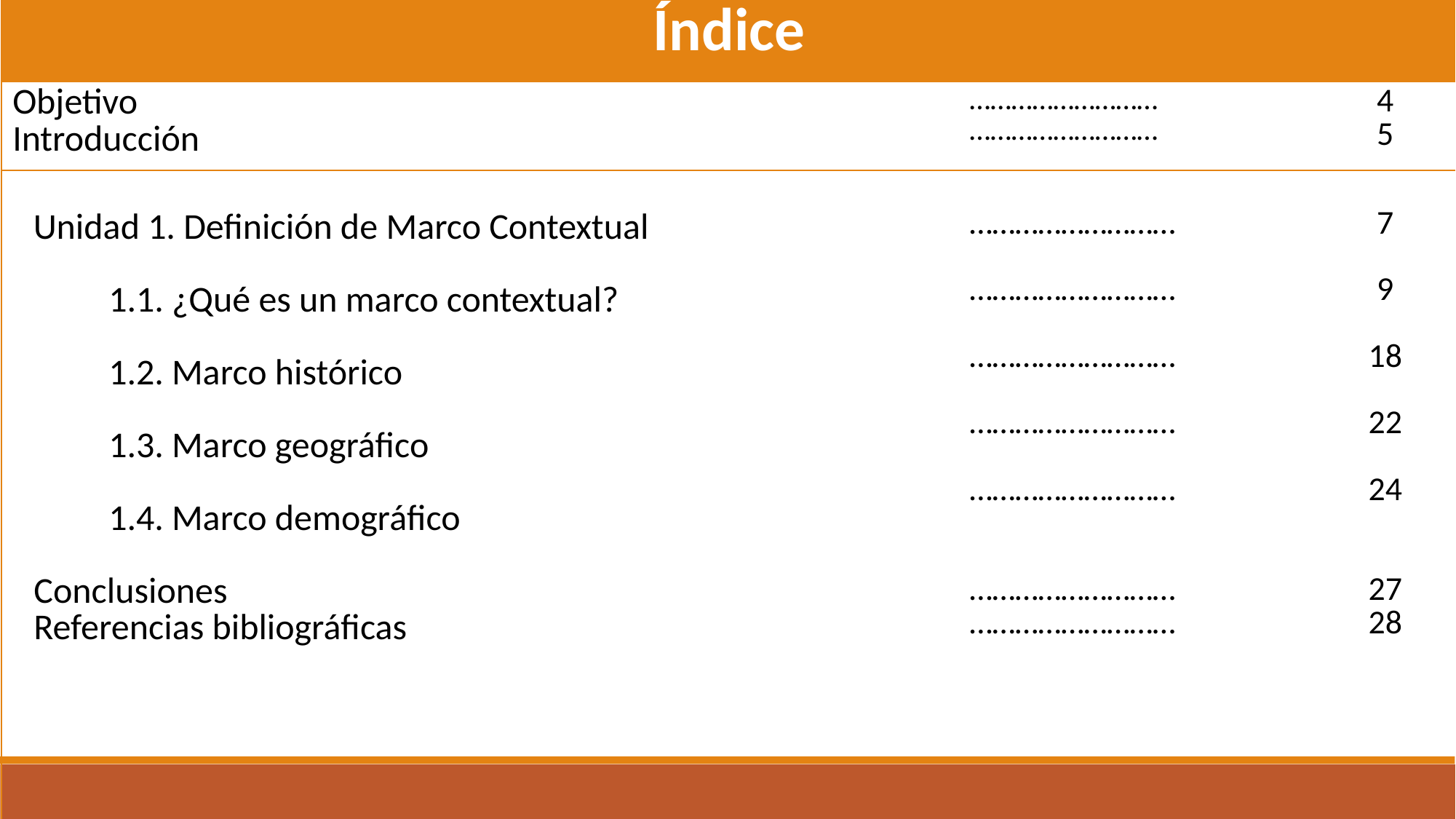

| Índice |  |  |
| --- | --- | --- |
| Objetivo Introducción | ……………………… ……………………… | 4 5 |
| Unidad 1. Definición de Marco Contextual 1.1. ¿Qué es un marco contextual? 1.2. Marco histórico 1.3. Marco geográfico 1.4. Marco demográfico Conclusiones Referencias bibliográficas | ……………………… ……………………… ……………………… ……………………… ……………………… ……………………… ……………………… | 7 9 18 22 24 27 28 |